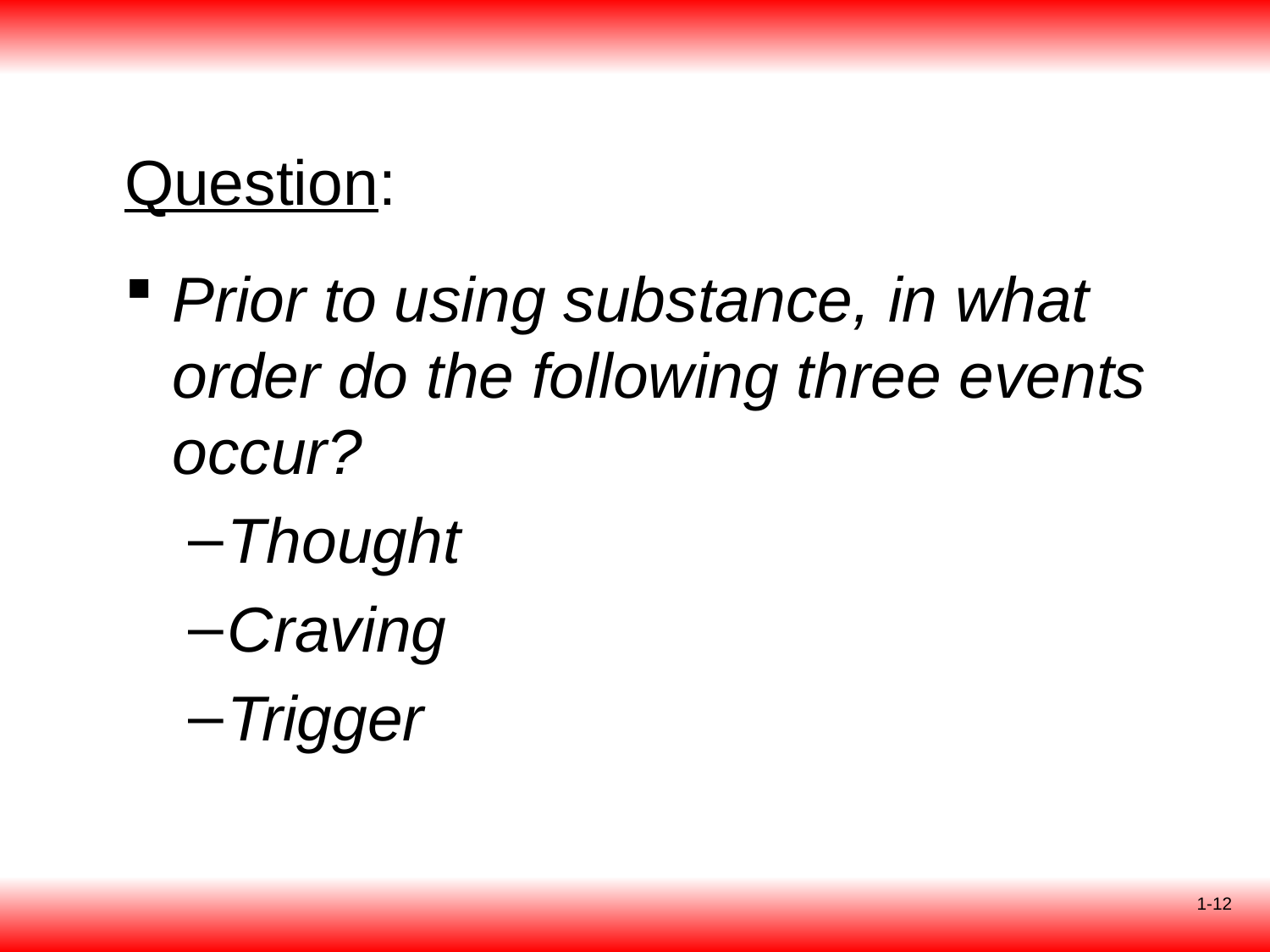

# Question:
Prior to using substance, in what order do the following three events occur?
Thought
Craving
Trigger
1-12